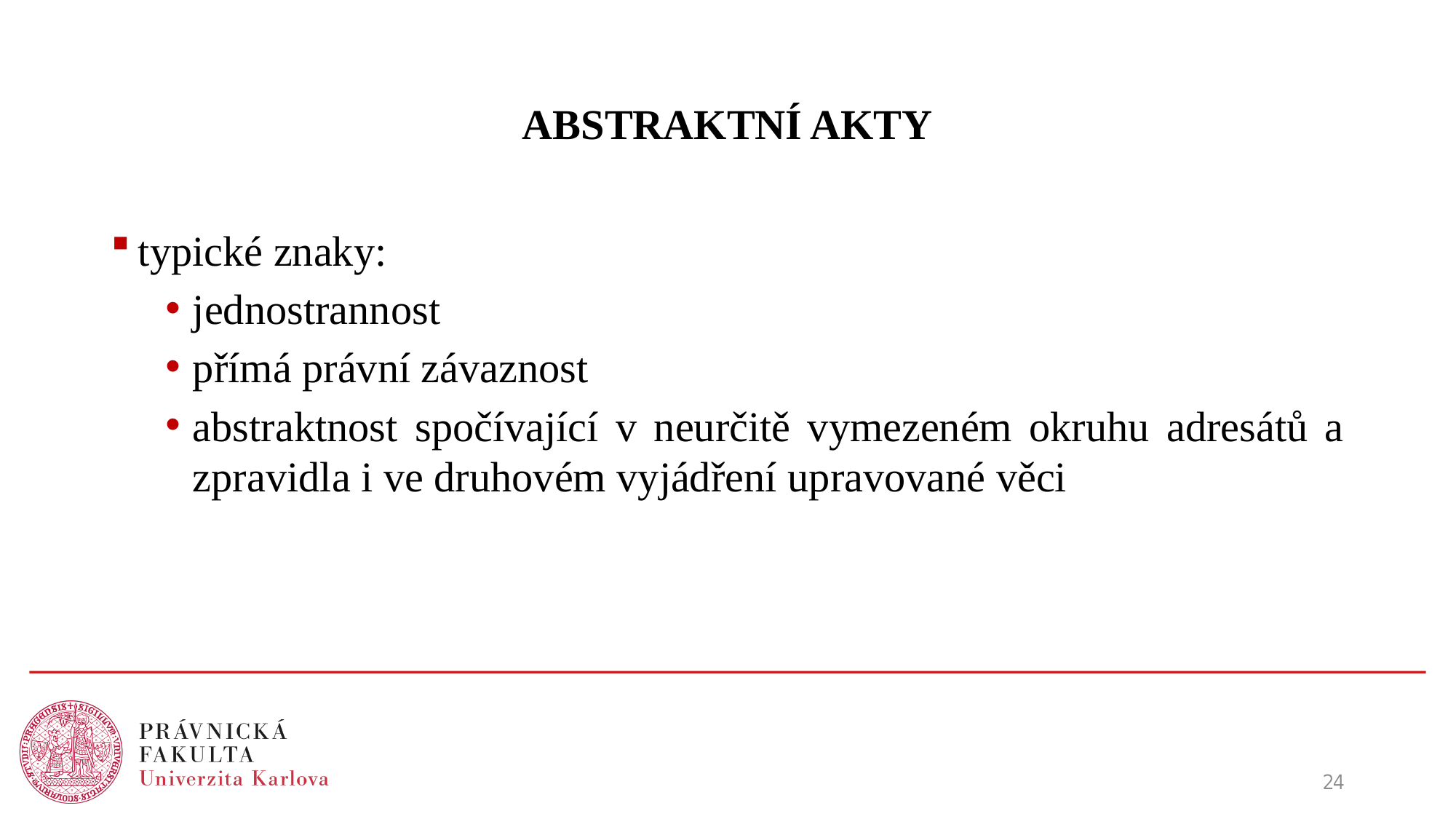

# ABSTRAKTNÍ AKTY
typické znaky:
jednostrannost
přímá právní závaznost
abstraktnost spočívající v neurčitě vymezeném okruhu adresátů a zpravidla i ve druhovém vyjádření upravované věci

24